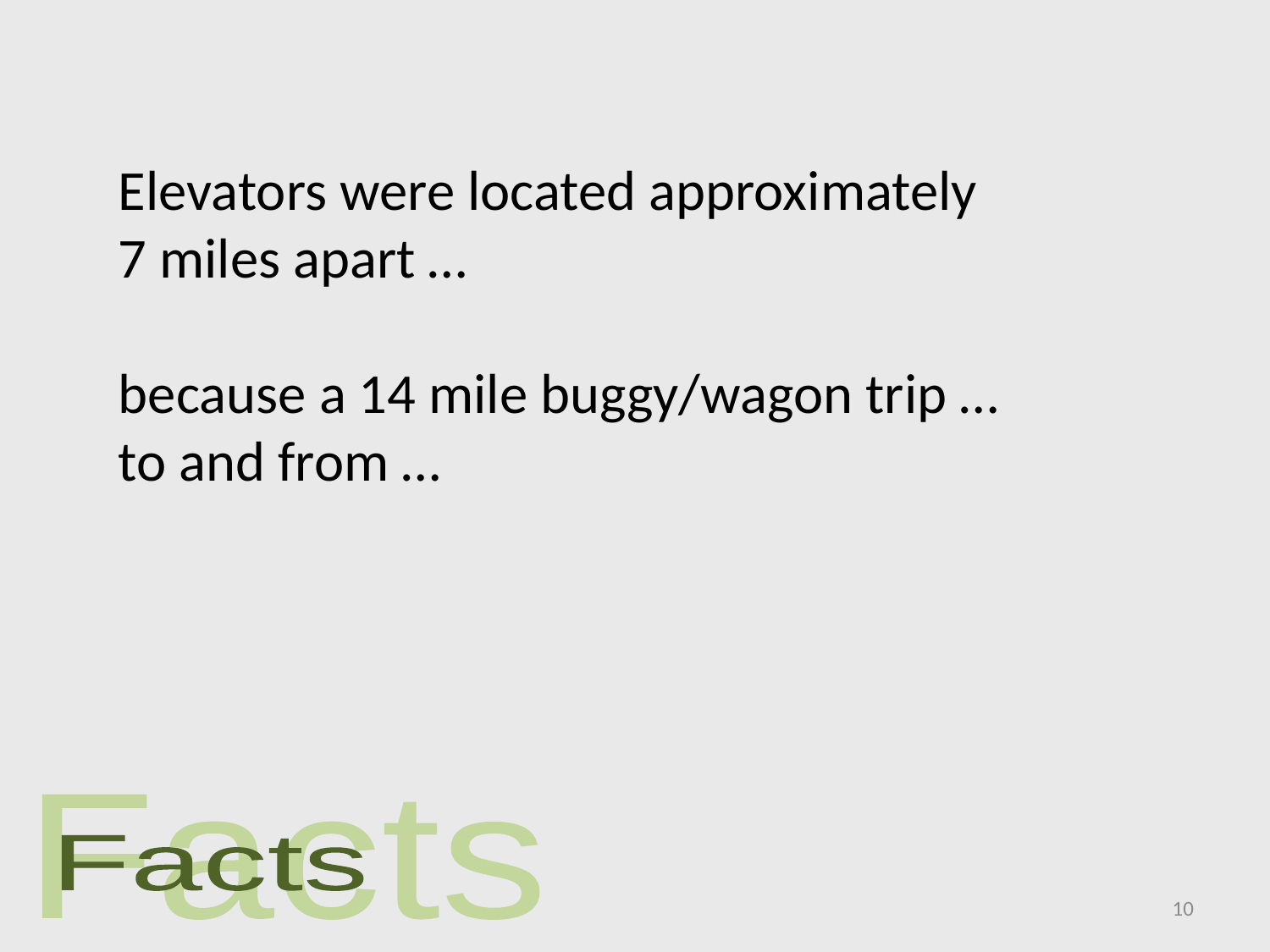

Elevators were located approximately
7 miles apart …

because a 14 mile buggy/wagon trip …
to and from …

Facts
Facts
10